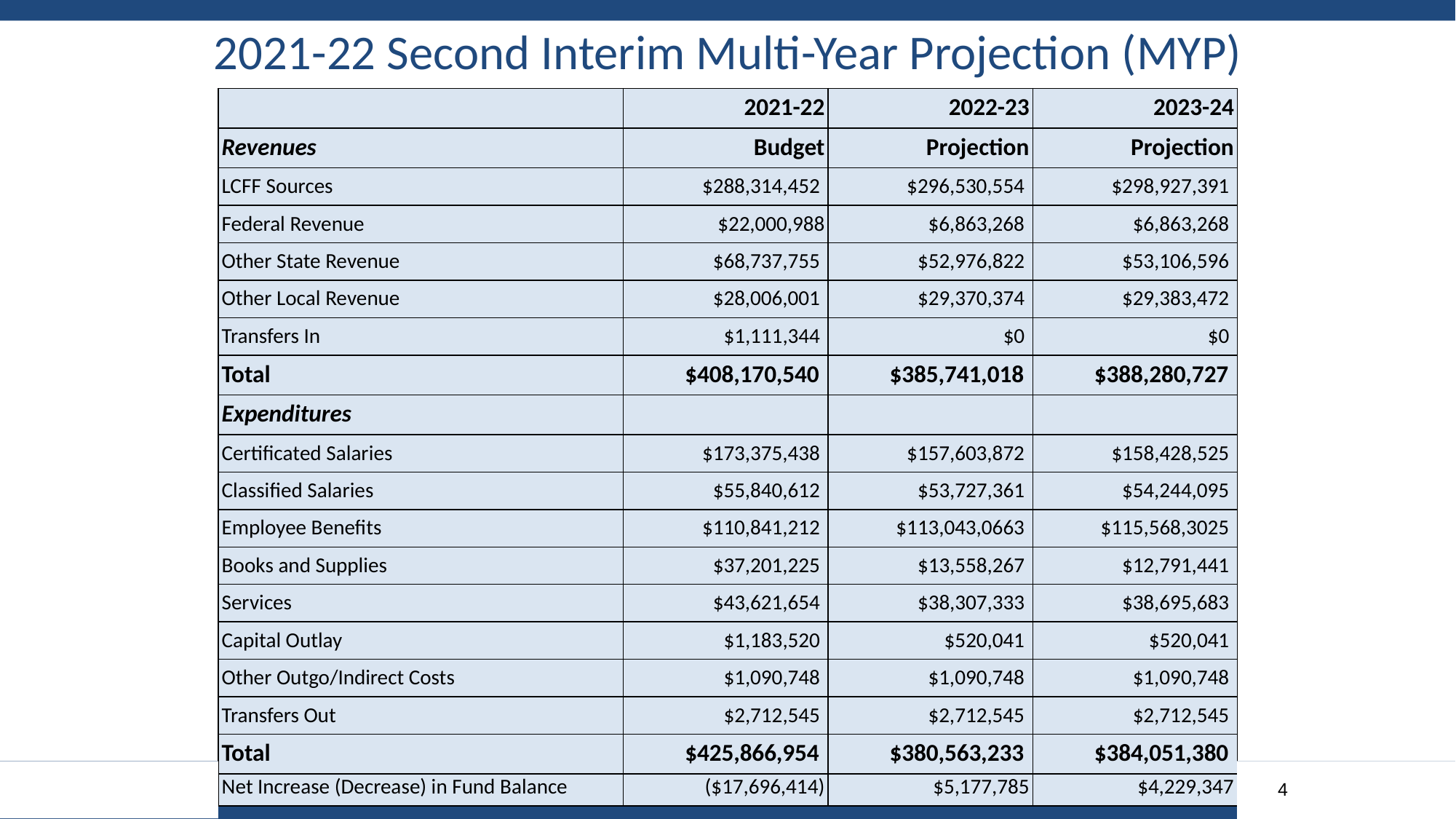

2021-22 Second Interim Multi-Year Projection (MYP)
|  | 2021-22 | 2022-23 | 2023-24 |
| --- | --- | --- | --- |
| Revenues | Budget | Projection | Projection |
| LCFF Sources | $288,314,452 | $296,530,554 | $298,927,391 |
| Federal Revenue | $22,000,988 | $6,863,268 | $6,863,268 |
| Other State Revenue | $68,737,755 | $52,976,822 | $53,106,596 |
| Other Local Revenue | $28,006,001 | $29,370,374 | $29,383,472 |
| Transfers In | $1,111,344 | $0 | $0 |
| Total | $408,170,540 | $385,741,018 | $388,280,727 |
| Expenditures |  |  |  |
| Certificated Salaries | $173,375,438 | $157,603,872 | $158,428,525 |
| Classified Salaries | $55,840,612 | $53,727,361 | $54,244,095 |
| Employee Benefits | $110,841,212 | $113,043,0663 | $115,568,3025 |
| Books and Supplies | $37,201,225 | $13,558,267 | $12,791,441 |
| Services | $43,621,654 | $38,307,333 | $38,695,683 |
| Capital Outlay | $1,183,520 | $520,041 | $520,041 |
| Other Outgo/Indirect Costs | $1,090,748 | $1,090,748 | $1,090,748 |
| Transfers Out | $2,712,545 | $2,712,545 | $2,712,545 |
| Total | $425,866,954 | $380,563,233 | $384,051,380 |
| Net Increase (Decrease) in Fund Balance | ($17,696,414) | $5,177,785 | $4,229,347 |

4